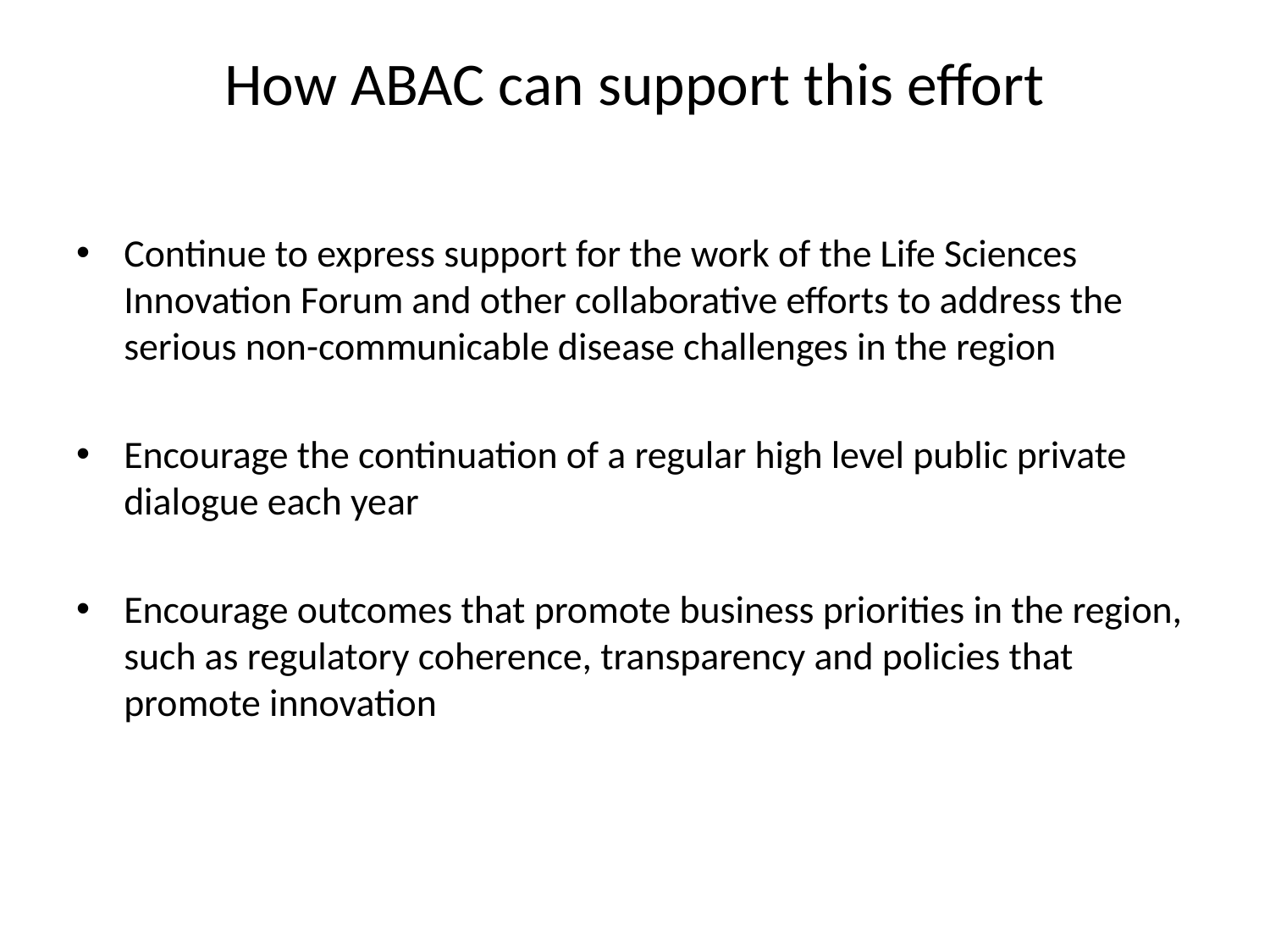

# How ABAC can support this effort
Continue to express support for the work of the Life Sciences Innovation Forum and other collaborative efforts to address the serious non-communicable disease challenges in the region

Encourage the continuation of a regular high level public private dialogue each year

Encourage outcomes that promote business priorities in the region, such as regulatory coherence, transparency and policies that promote innovation